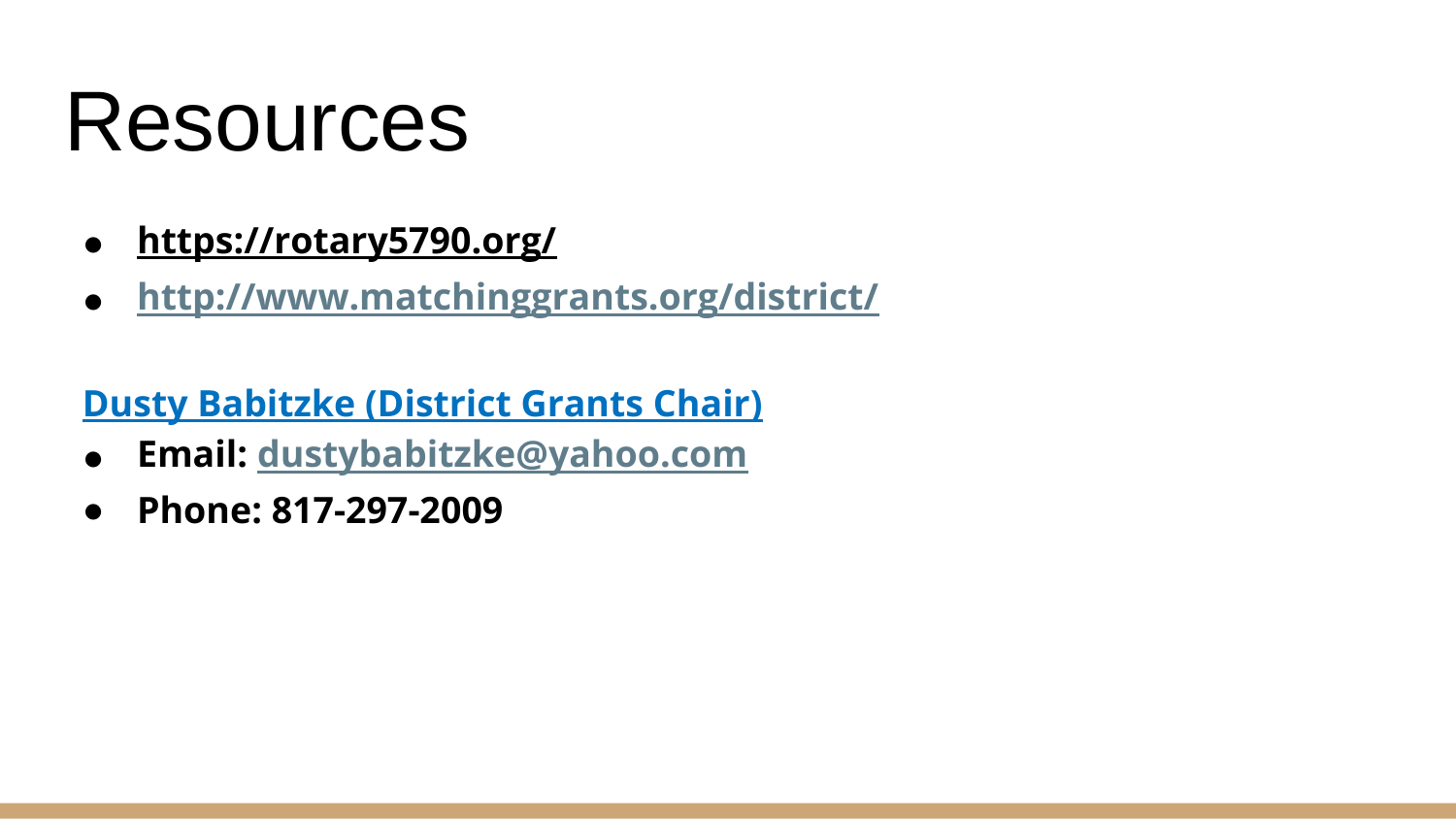

# Resources
https://rotary5790.org/
http://www.matchinggrants.org/district/

Dusty Babitzke (District Grants Chair)
Email: dustybabitzke@yahoo.com
Phone: 817-297-2009